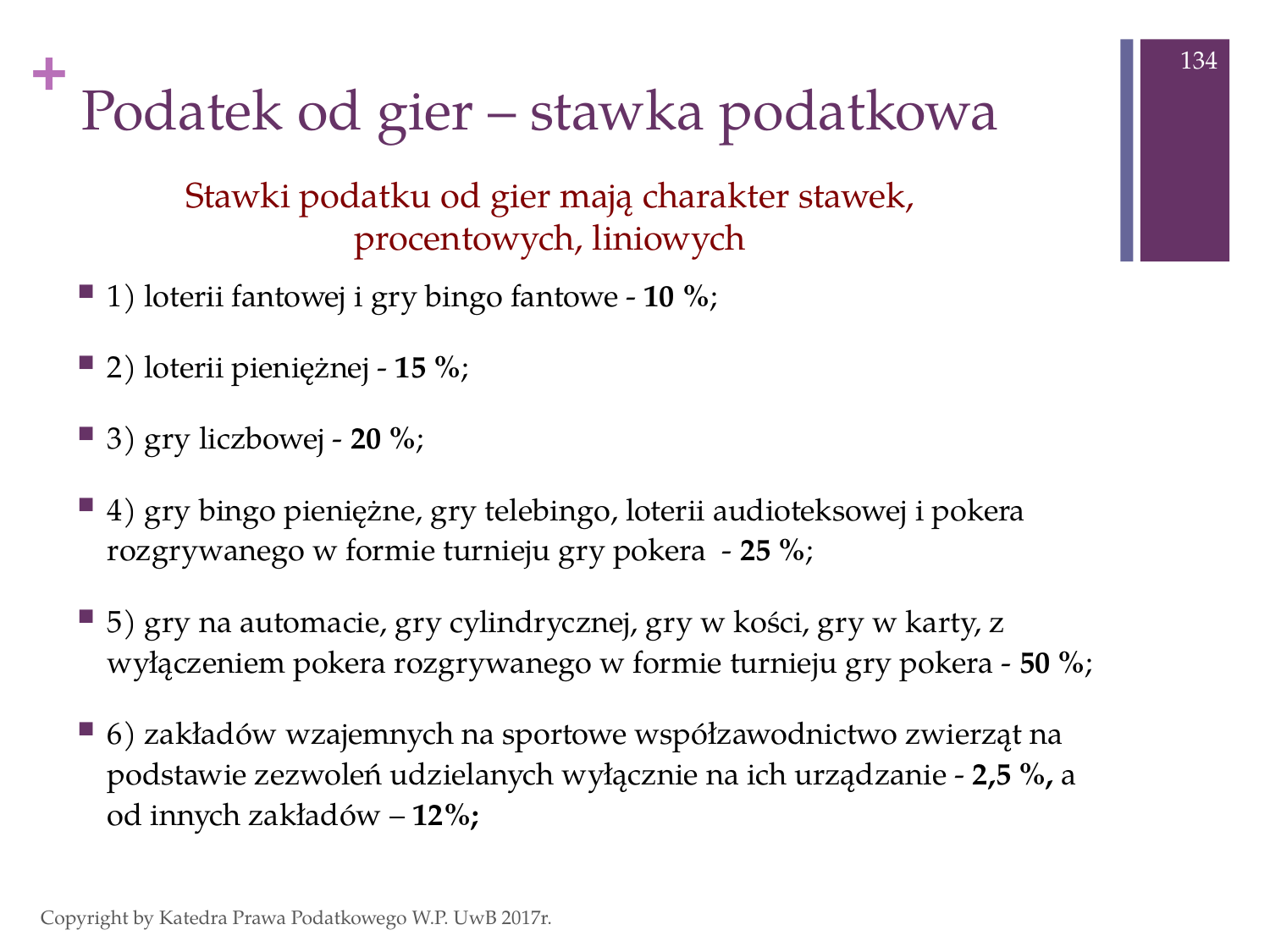

134
# Podatek od gier – stawka podatkowa
Stawki podatku od gier mają charakter stawek, procentowych, liniowych
1) loterii fantowej i gry bingo fantowe - 10 %;
2) loterii pieniężnej - 15 %;
3) gry liczbowej - 20 %;
4) gry bingo pieniężne, gry telebingo, loterii audioteksowej i pokera rozgrywanego w formie turnieju gry pokera  - 25 %;
5) gry na automacie, gry cylindrycznej, gry w kości, gry w karty, z wyłączeniem pokera rozgrywanego w formie turnieju gry pokera - 50 %;
6) zakładów wzajemnych na sportowe współzawodnictwo zwierząt na podstawie zezwoleń udzielanych wyłącznie na ich urządzanie - 2,5 %, a od innych zakładów – 12%;

Copyright by Katedra Prawa Podatkowego W.P. UwB 2017r.